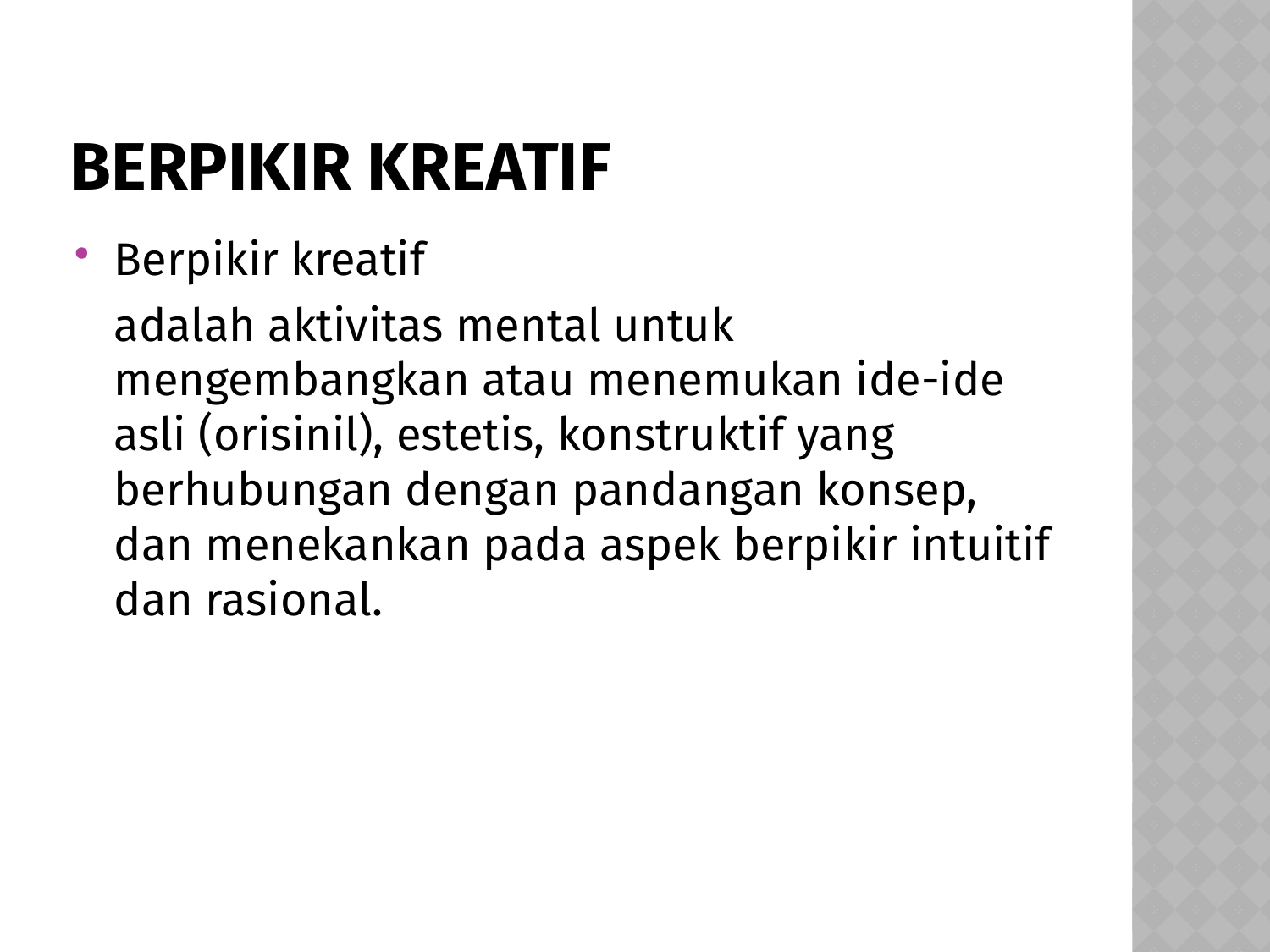

# BERPIKIR KREATIF
Berpikir kreatif
	adalah aktivitas mental untuk mengembangkan atau menemukan ide-ide asli (orisinil), estetis, konstruktif yang berhubungan dengan pandangan konsep, dan menekankan pada aspek berpikir intuitif dan rasional.